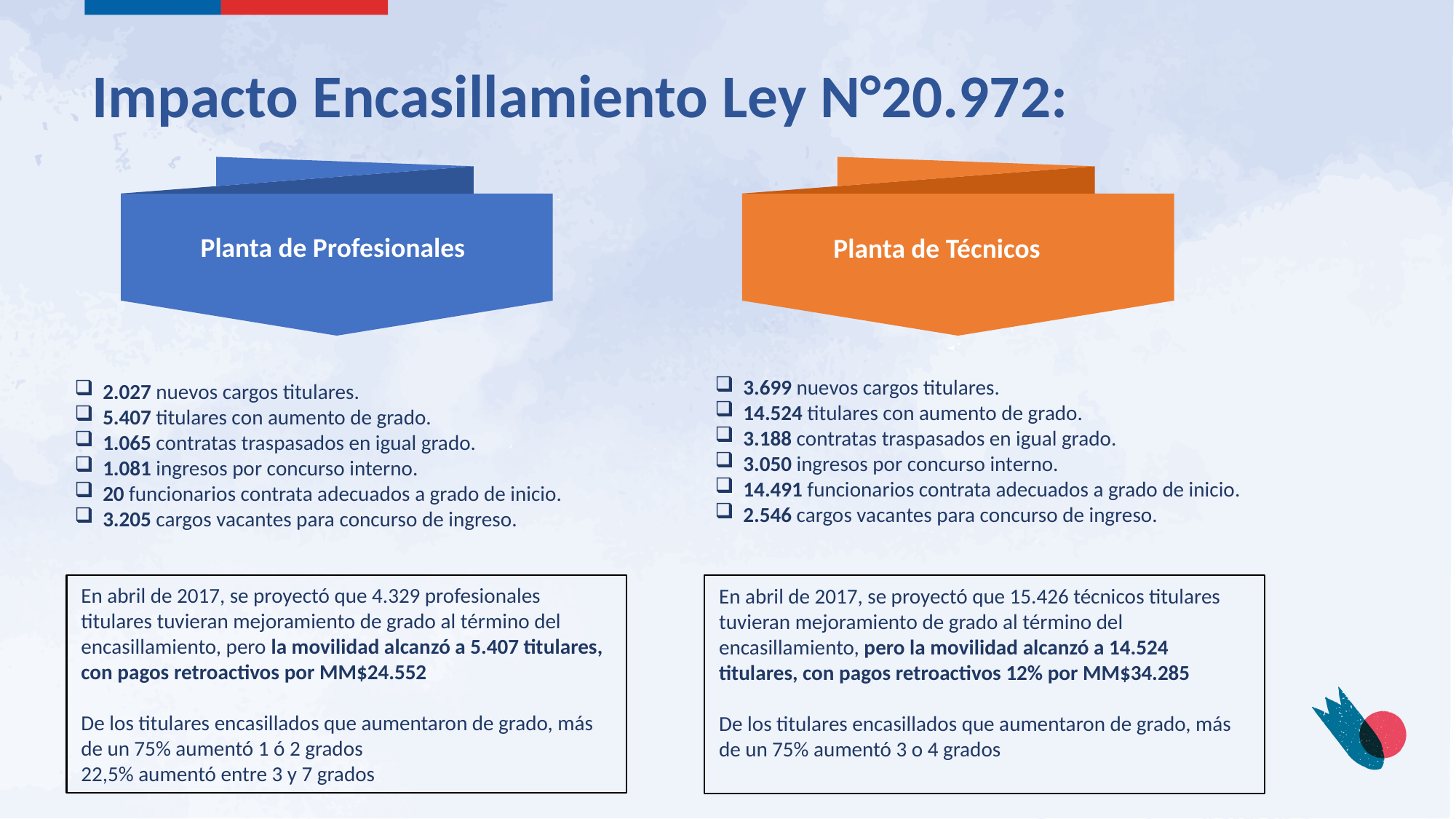

# Impacto Encasillamiento Ley N°20.972:

Planta de Profesionales
Planta de Técnicos
3.699 nuevos cargos titulares.
14.524 titulares con aumento de grado.
3.188 contratas traspasados en igual grado.
3.050 ingresos por concurso interno.
14.491 funcionarios contrata adecuados a grado de inicio.
2.546 cargos vacantes para concurso de ingreso.
2.027 nuevos cargos titulares.
5.407 titulares con aumento de grado.
1.065 contratas traspasados en igual grado.
1.081 ingresos por concurso interno.
20 funcionarios contrata adecuados a grado de inicio.
3.205 cargos vacantes para concurso de ingreso.
En abril de 2017, se proyectó que 4.329 profesionales titulares tuvieran mejoramiento de grado al término del encasillamiento, pero la movilidad alcanzó a 5.407 titulares, con pagos retroactivos por MM$24.552

De los titulares encasillados que aumentaron de grado, más de un 75% aumentó 1 ó 2 grados
22,5% aumentó entre 3 y 7 grados
En abril de 2017, se proyectó que 15.426 técnicos titulares tuvieran mejoramiento de grado al término del encasillamiento, pero la movilidad alcanzó a 14.524 titulares, con pagos retroactivos 12% por MM$34.285

De los titulares encasillados que aumentaron de grado, más de un 75% aumentó 3 o 4 grados